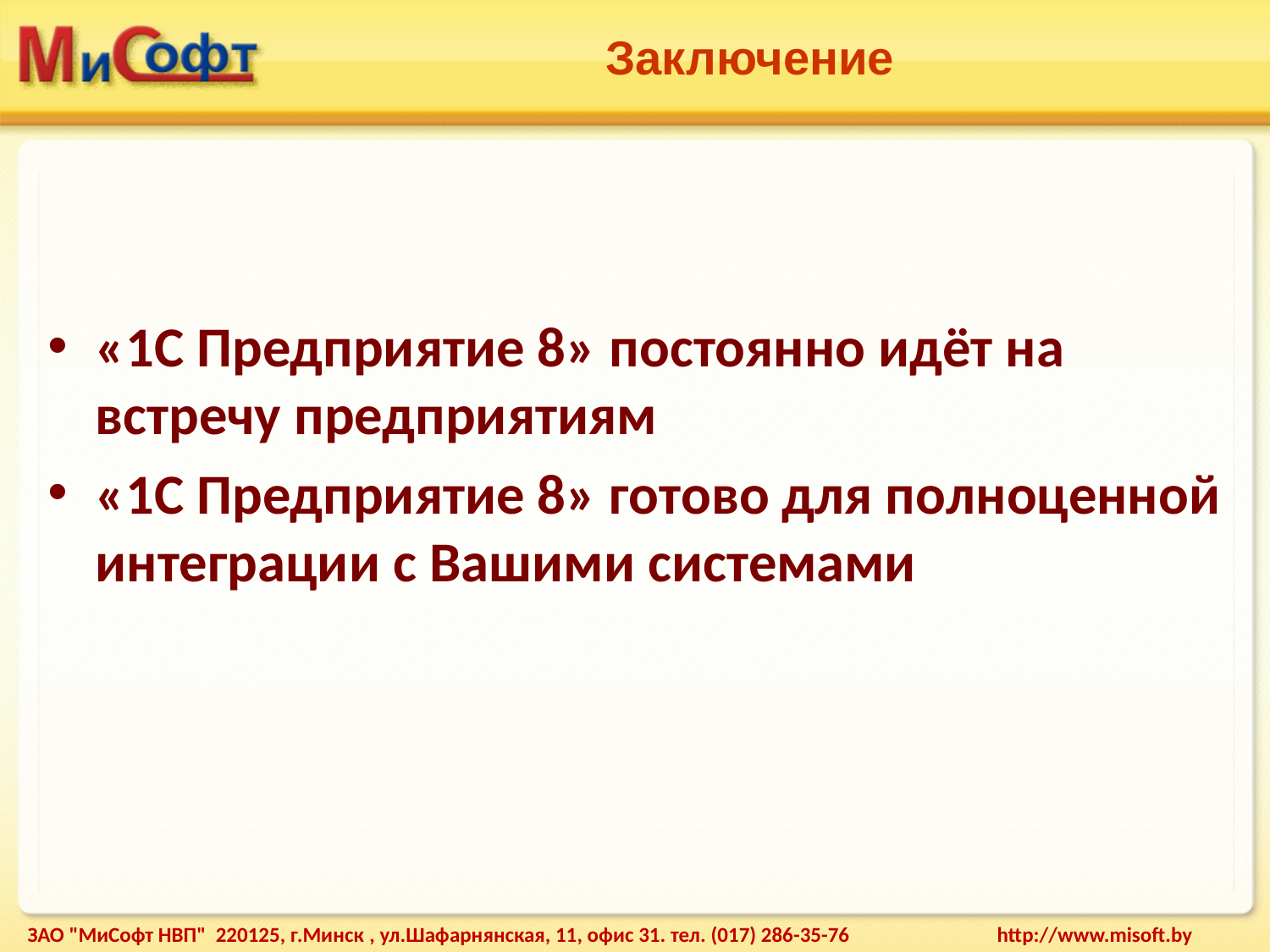

# Заключение

«1С Предприятие 8» постоянно идёт на встречу предприятиям
«1С Предприятие 8» готово для полноценной интеграции с Вашими системами

ЗАО "МиСофт НВП"  220125, г.Минск , ул.Шафарнянская, 11, офис 31. тел. (017) 286-35-76                              http://www.misoft.by